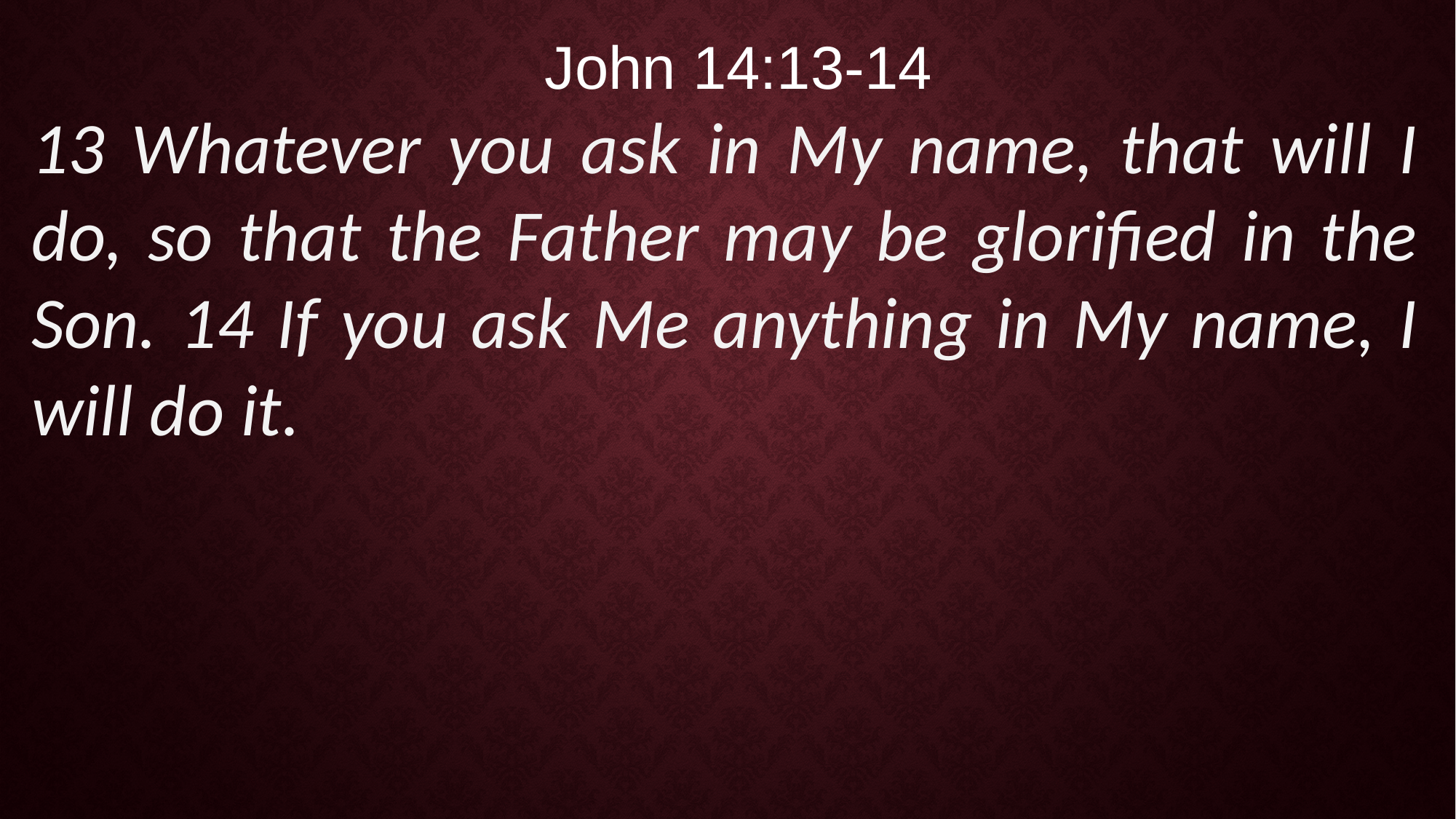

John 14:13-14
13 Whatever you ask in My name, that will I do, so that the Father may be glorified in the Son. 14 If you ask Me anything in My name, I will do it.